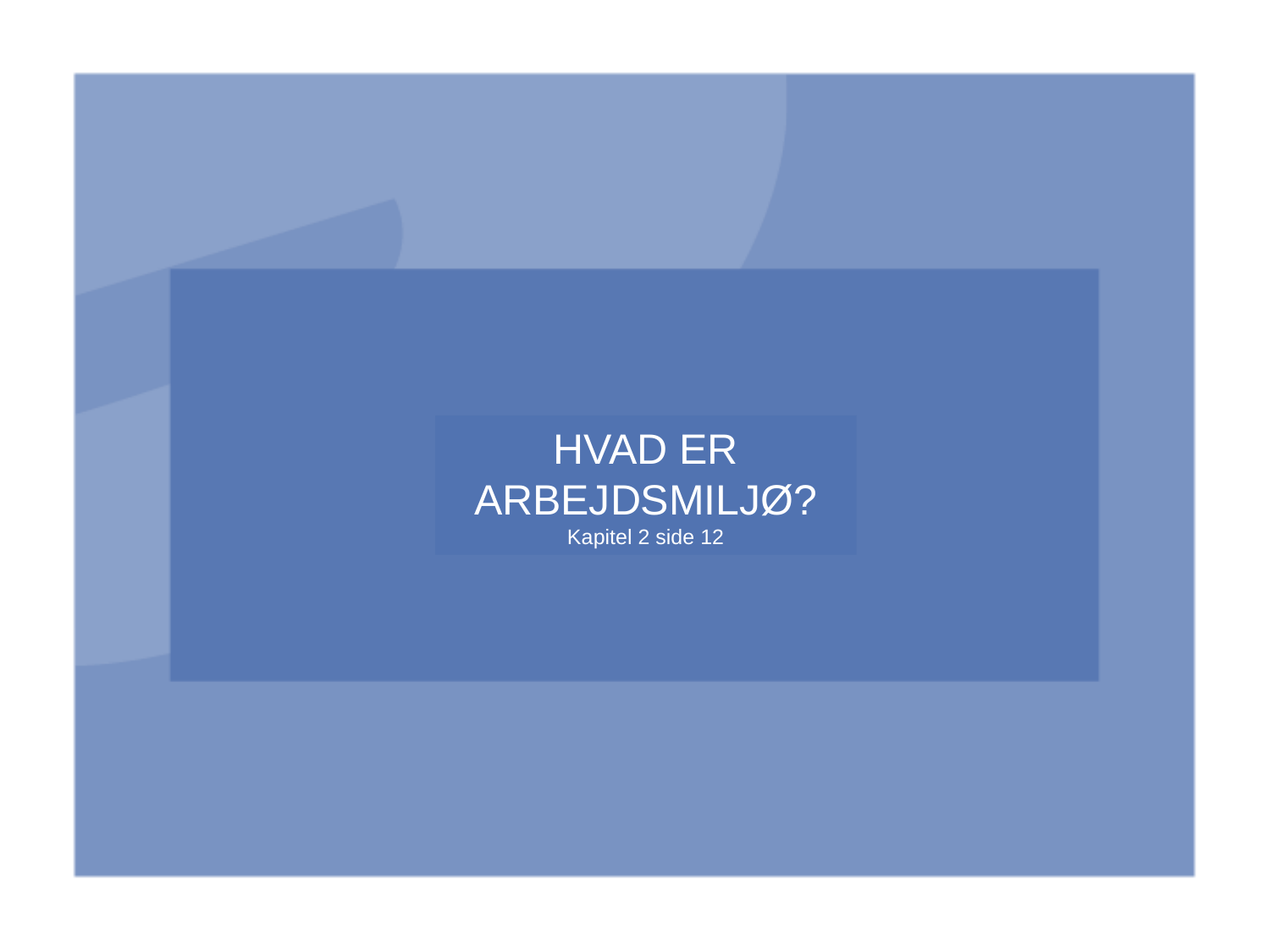

HVAD ER ARBEJDSMILJØ? Kapitel 2 side 12